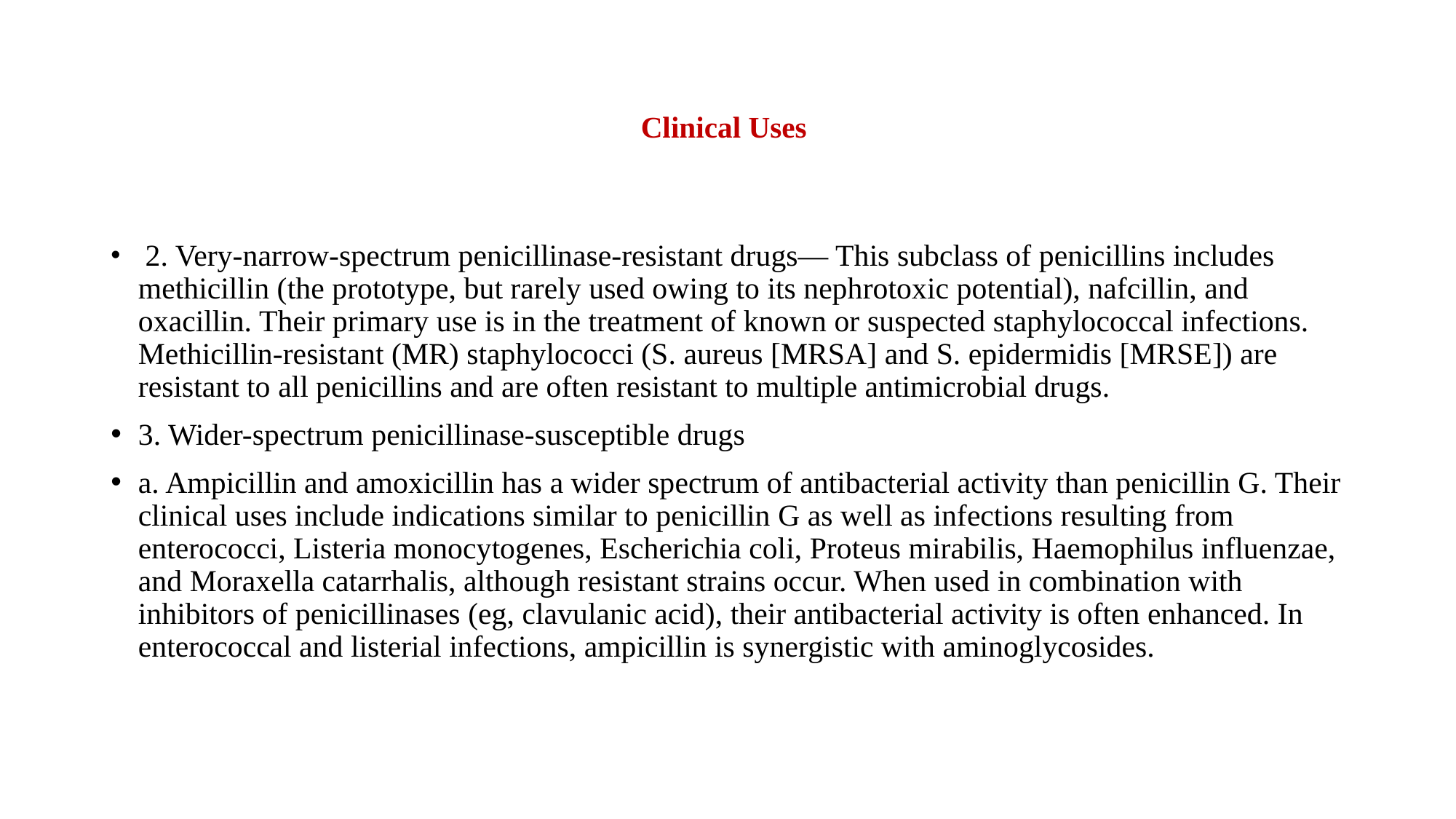

# Clinical Uses

 2. Very-narrow-spectrum penicillinase-resistant drugs— This subclass of penicillins includes methicillin (the prototype, but rarely used owing to its nephrotoxic potential), nafcillin, and oxacillin. Their primary use is in the treatment of known or suspected staphylococcal infections. Methicillin-resistant (MR) staphylococci (S. aureus [MRSA] and S. epidermidis [MRSE]) are resistant to all penicillins and are often resistant to multiple antimicrobial drugs.
3. Wider-spectrum penicillinase-susceptible drugs
a. Ampicillin and amoxicillin has a wider spectrum of antibacterial activity than penicillin G. Their clinical uses include indications similar to penicillin G as well as infections resulting from enterococci, Listeria monocytogenes, Escherichia coli, Proteus mirabilis, Haemophilus influenzae, and Moraxella catarrhalis, although resistant strains occur. When used in combination with inhibitors of penicillinases (eg, clavulanic acid), their antibacterial activity is often enhanced. In enterococcal and listerial infections, ampicillin is synergistic with aminoglycosides.